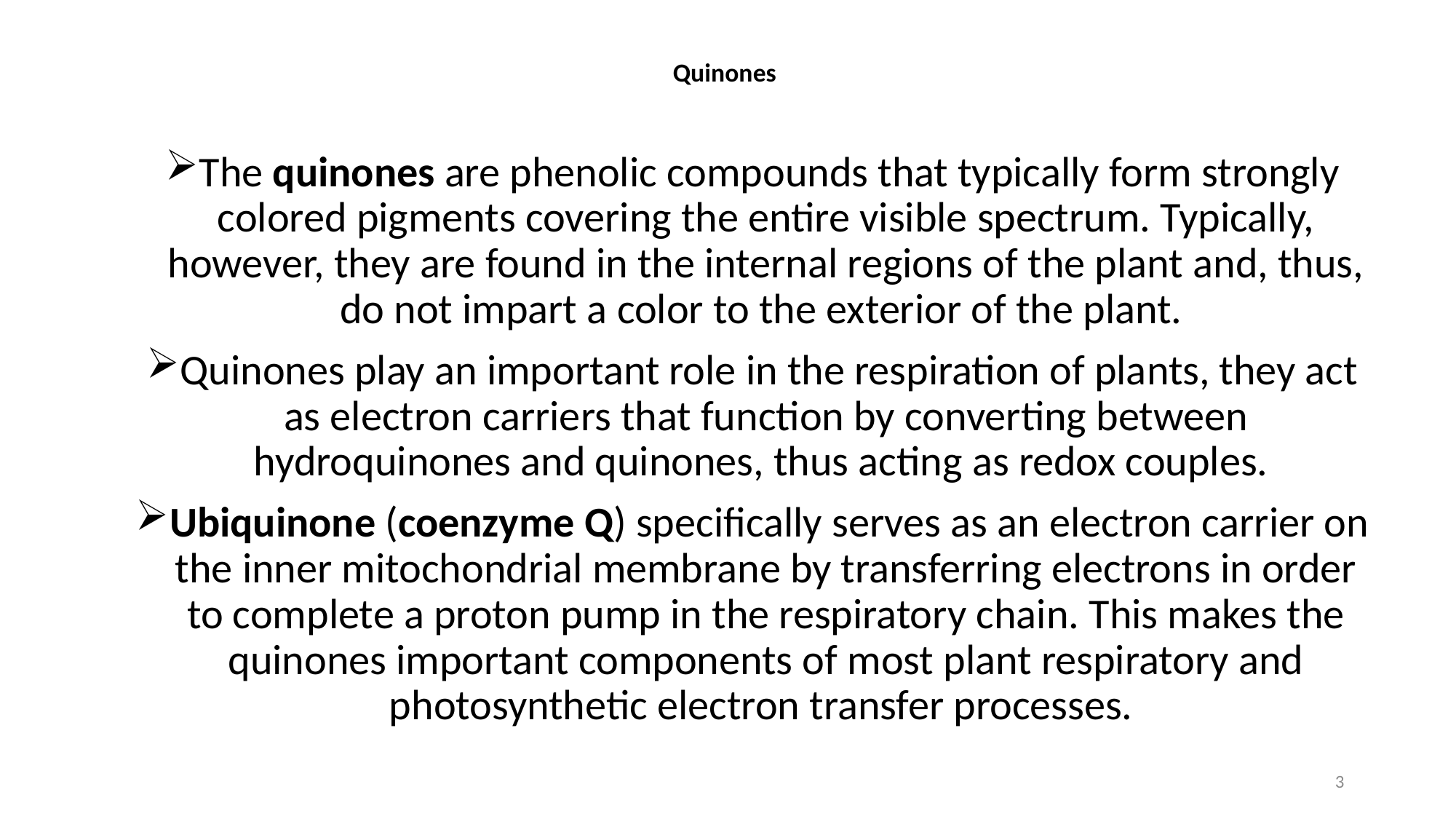

# Quinones
The quinones are phenolic compounds that typically form strongly colored pigments covering the entire visible spectrum. Typically, however, they are found in the internal regions of the plant and, thus, do not impart a color to the exterior of the plant.
Quinones play an important role in the respiration of plants, they act as electron carriers that function by converting between hydroquinones and quinones, thus acting as redox couples.
Ubiquinone (coenzyme Q) specifically serves as an electron carrier on the inner mitochondrial membrane by transferring electrons in order to complete a proton pump in the respiratory chain. This makes the quinones important components of most plant respiratory and photosynthetic electron transfer processes.

3